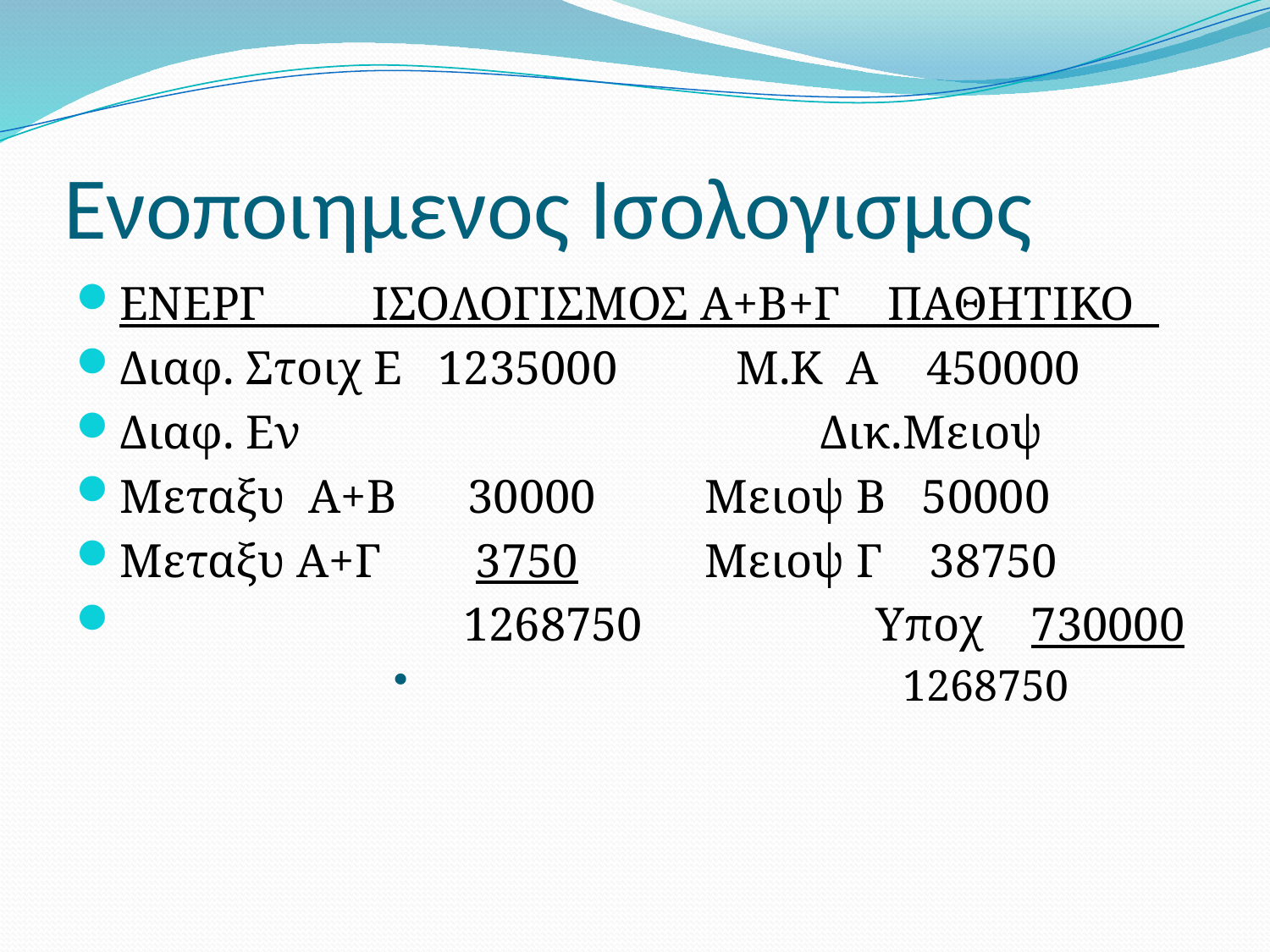

# Ενοποιημενος Ισολογισμος
ΕΝΕΡΓ         ΙΣΟΛΟΓΙΣΜΟΣ Α+Β+Γ    ΠΑΘΗΤΙΚΟ
Διαφ. Στοιχ Ε   1235000          Μ.Κ  Α    450000
Διαφ. Εν				      Δικ.Μειοψ
Μεταξυ  Α+Β      30000	       Μειοψ Β   50000
Μεταξυ Α+Γ        3750	       Μειοψ Γ    38750
                             1268750		Υποχ    730000
                                            1268750